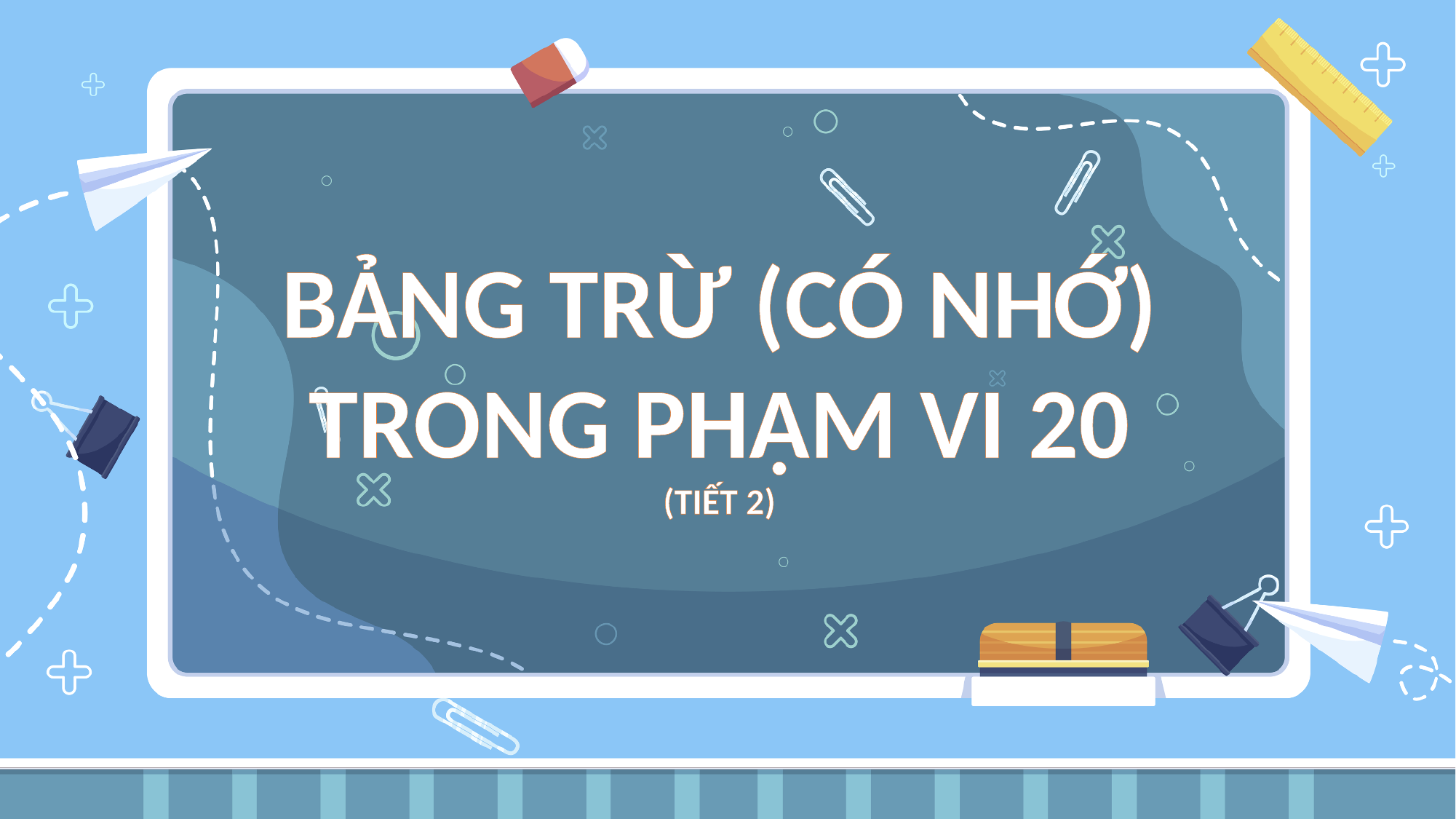

BẢNG TRỪ (CÓ NHỚ)
TRONG PHẠM VI 20
(TIẾT 2)